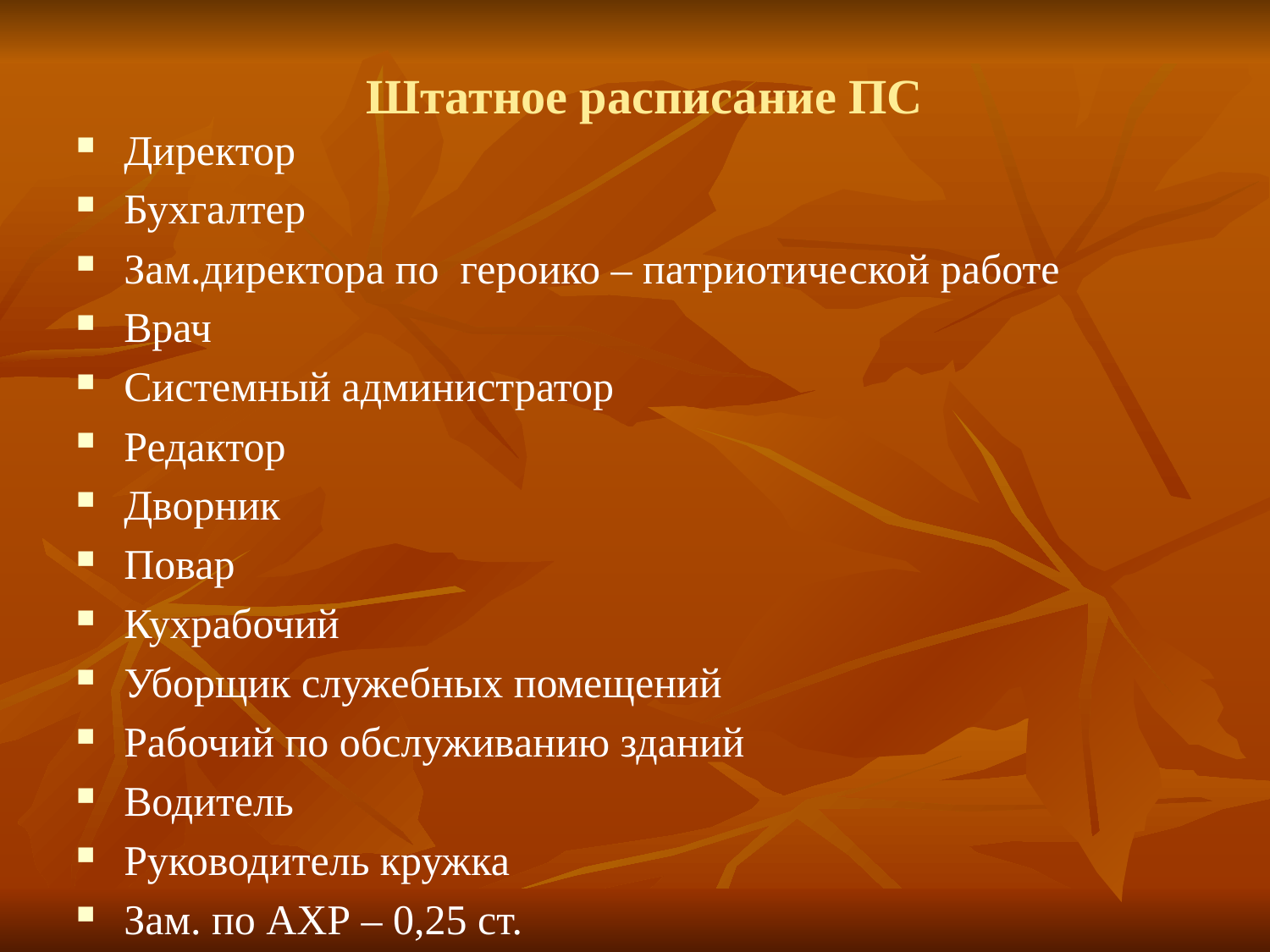

# Штатное расписание ПС
Директор
Бухгалтер
Зам.директора по  героико – патриотической работе
Врач
Системный администратор
Редактор
Дворник
Повар
Кухрабочий
Уборщик служебных помещений
Рабочий по обслуживанию зданий
Водитель
Руководитель кружка
Зам. по АХР – 0,25 ст.